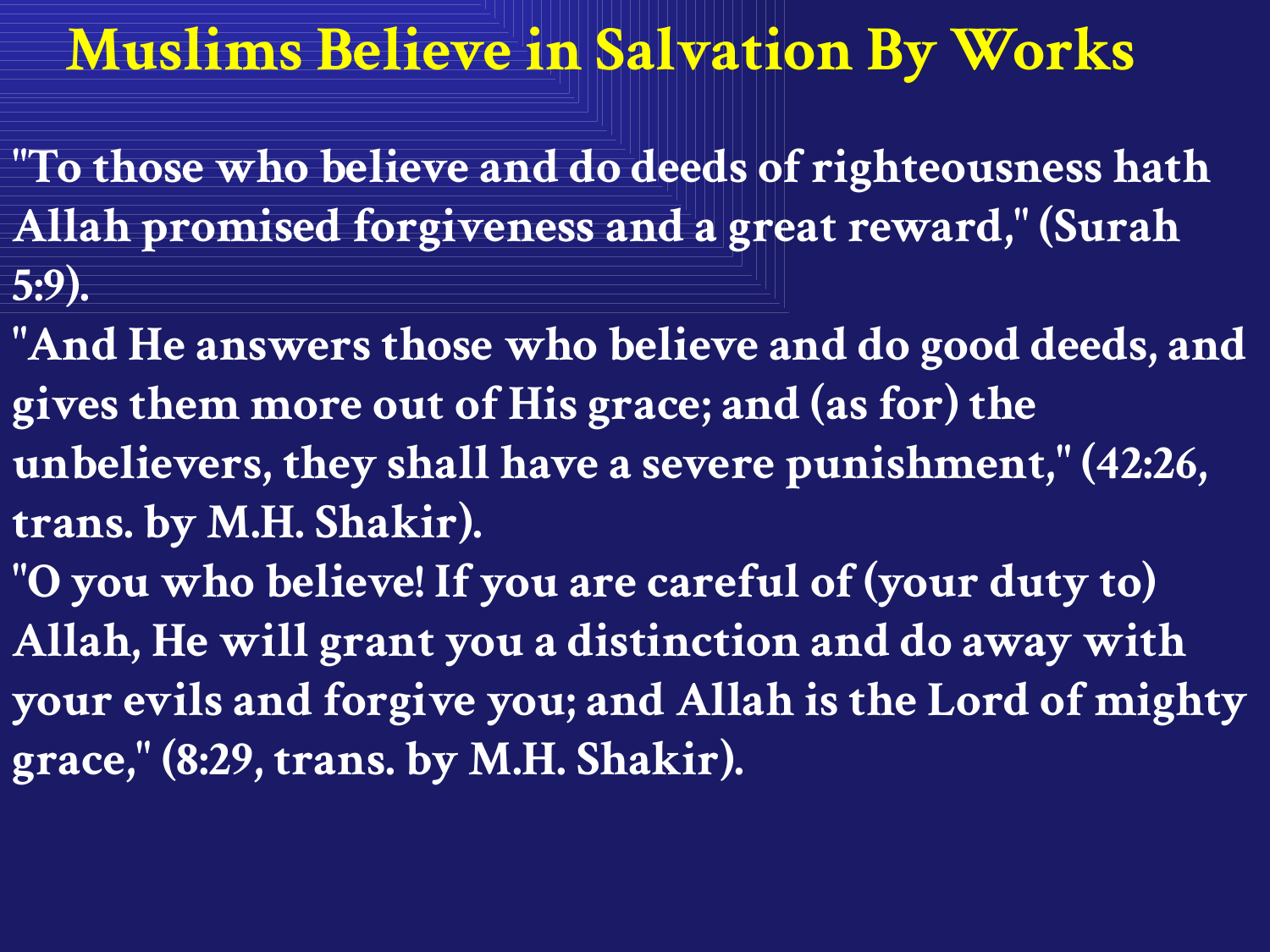

Muslims Believe in Salvation By Works
"To those who believe and do deeds of righteousness hath Allah promised forgiveness and a great reward," (Surah 5:9).
"And He answers those who believe and do good deeds, and gives them more out of His grace; and (as for) the unbelievers, they shall have a severe punishment," (42:26, trans. by M.H. Shakir).
"O you who believe! If you are careful of (your duty to) Allah, He will grant you a distinction and do away with your evils and forgive you; and Allah is the Lord of mighty grace," (8:29, trans. by M.H. Shakir).